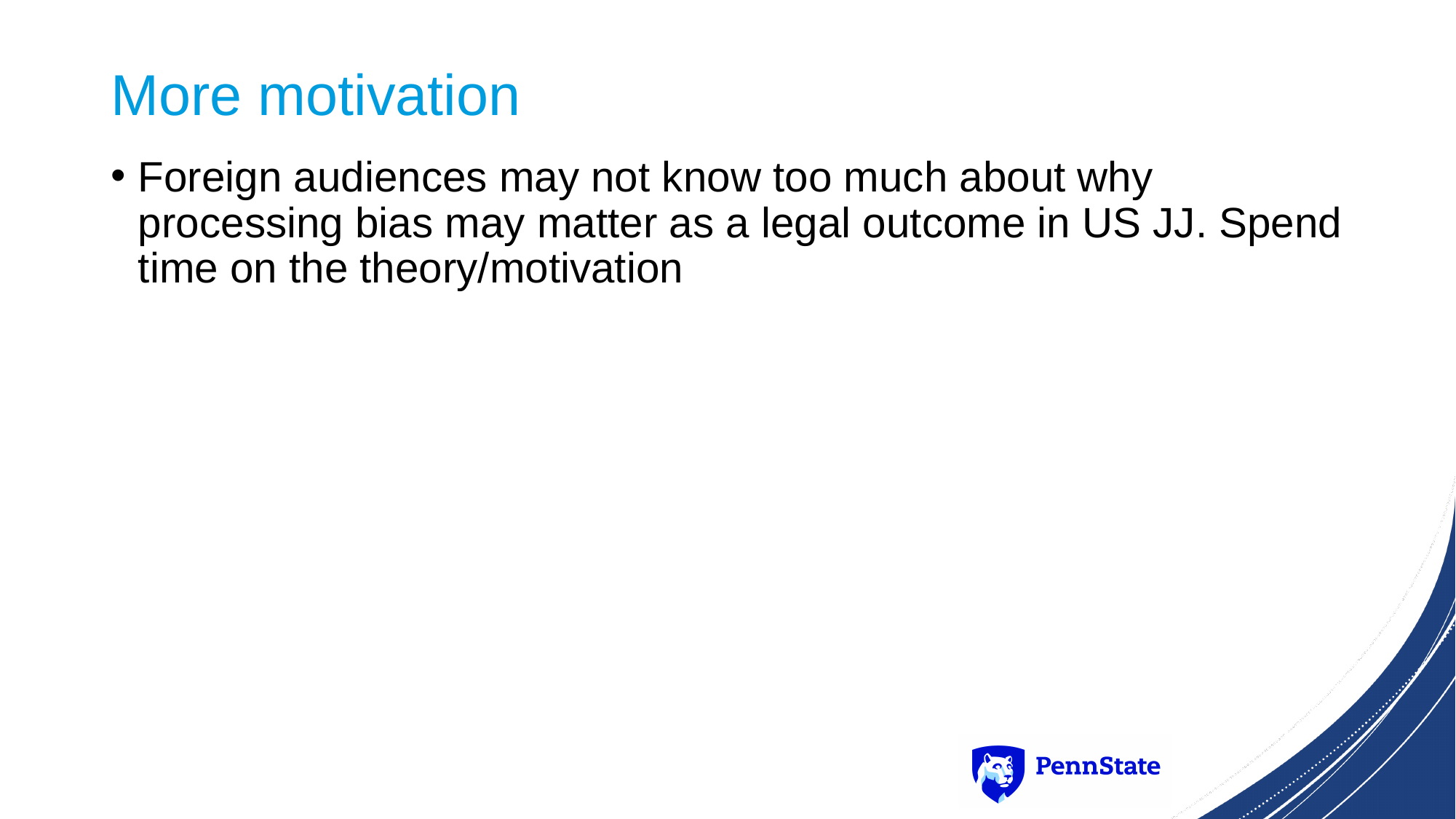

# More motivation
Foreign audiences may not know too much about why processing bias may matter as a legal outcome in US JJ. Spend time on the theory/motivation